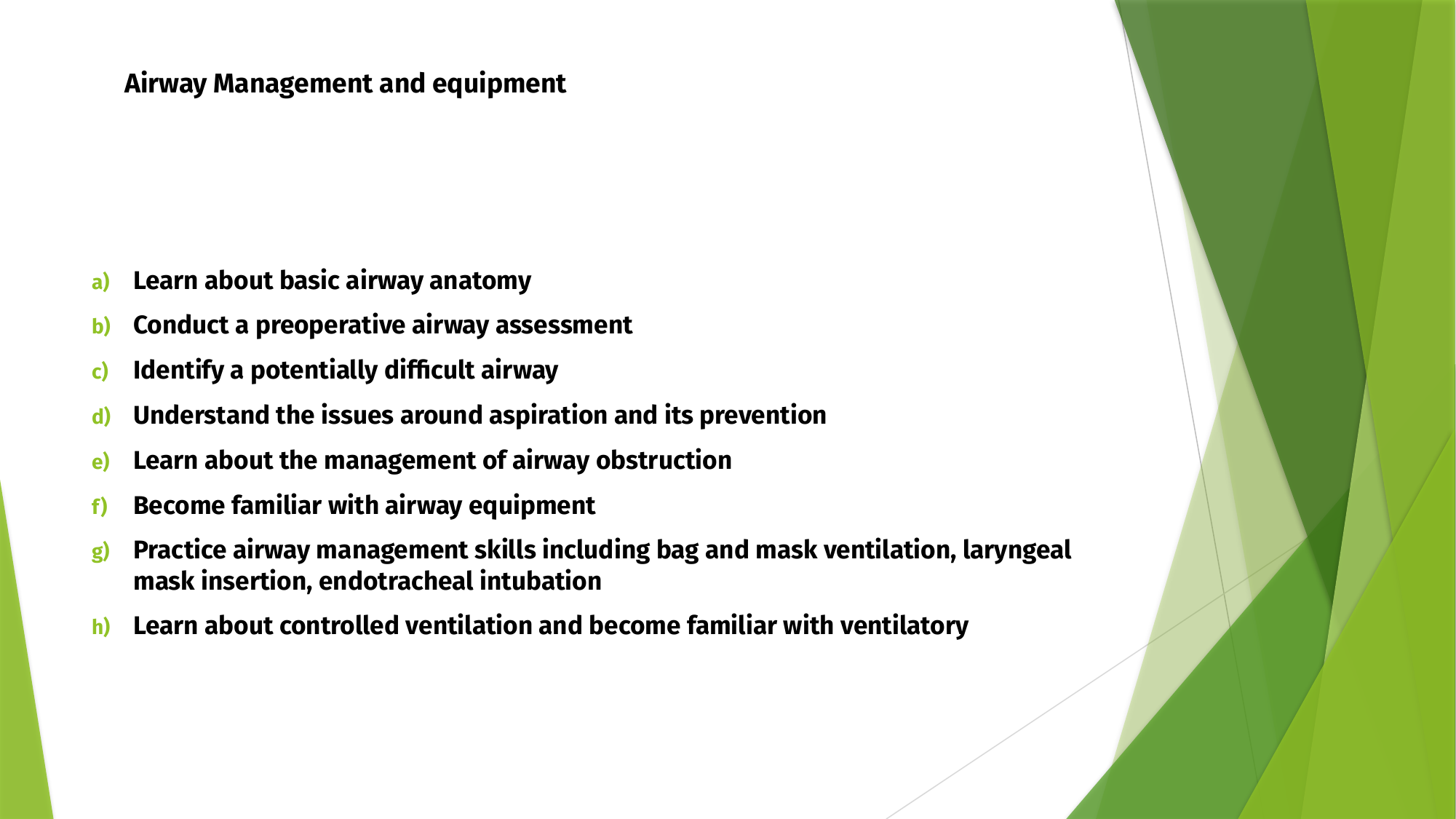

# Airway Management and equipment
Learn about basic airway anatomy
Conduct a preoperative airway assessment
Identify a potentially difficult airway
Understand the issues around aspiration and its prevention
Learn about the management of airway obstruction
Become familiar with airway equipment
Practice airway management skills including bag and mask ventilation, laryngeal mask insertion, endotracheal intubation
Learn about controlled ventilation and become familiar with ventilatory parameters
Appreciate the different ways of monitoring oxygenation and ventilation